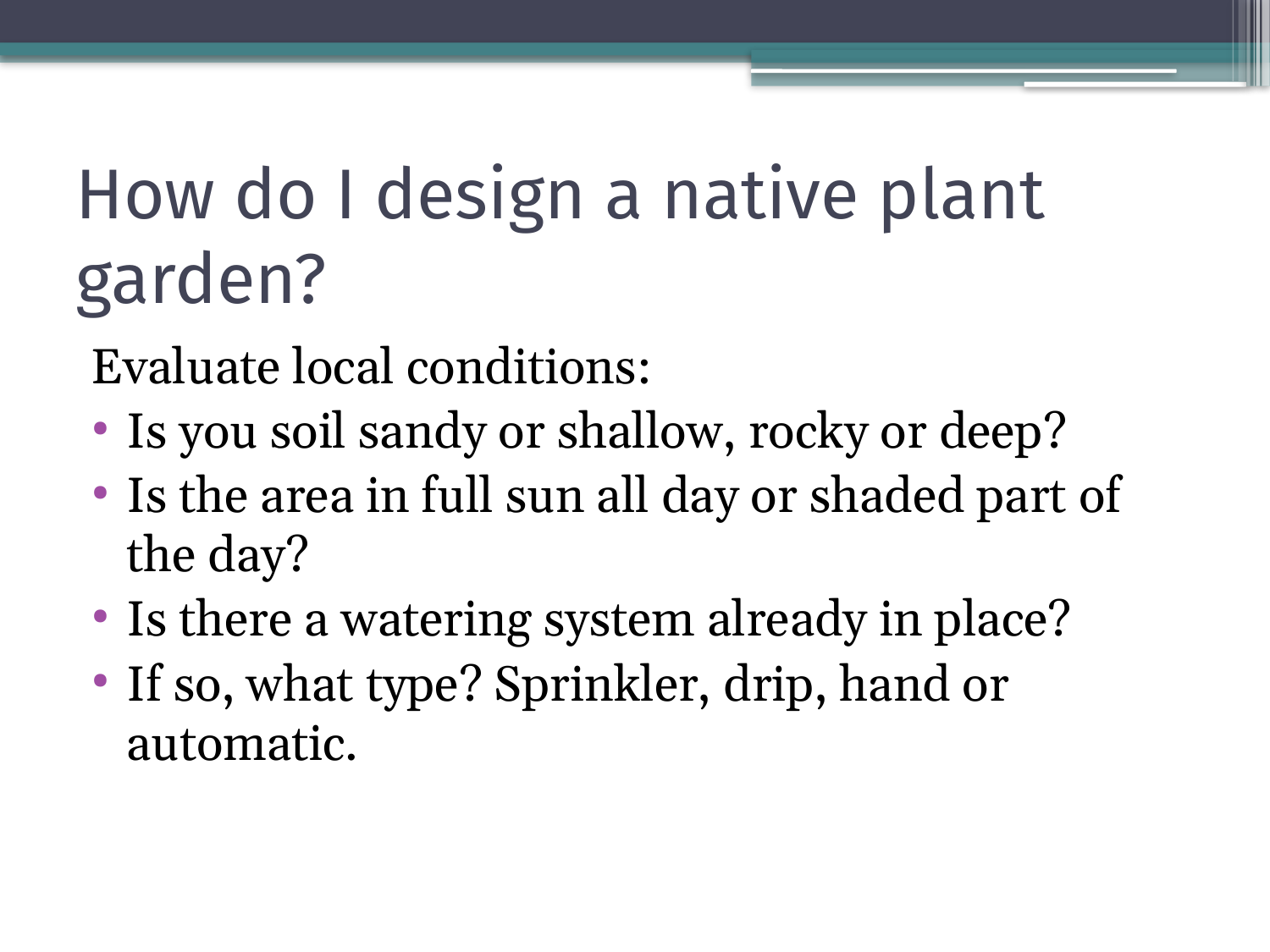

# How do I design a native plant garden?
Evaluate local conditions:
Is you soil sandy or shallow, rocky or deep?
Is the area in full sun all day or shaded part of the day?
Is there a watering system already in place?
If so, what type? Sprinkler, drip, hand or automatic.